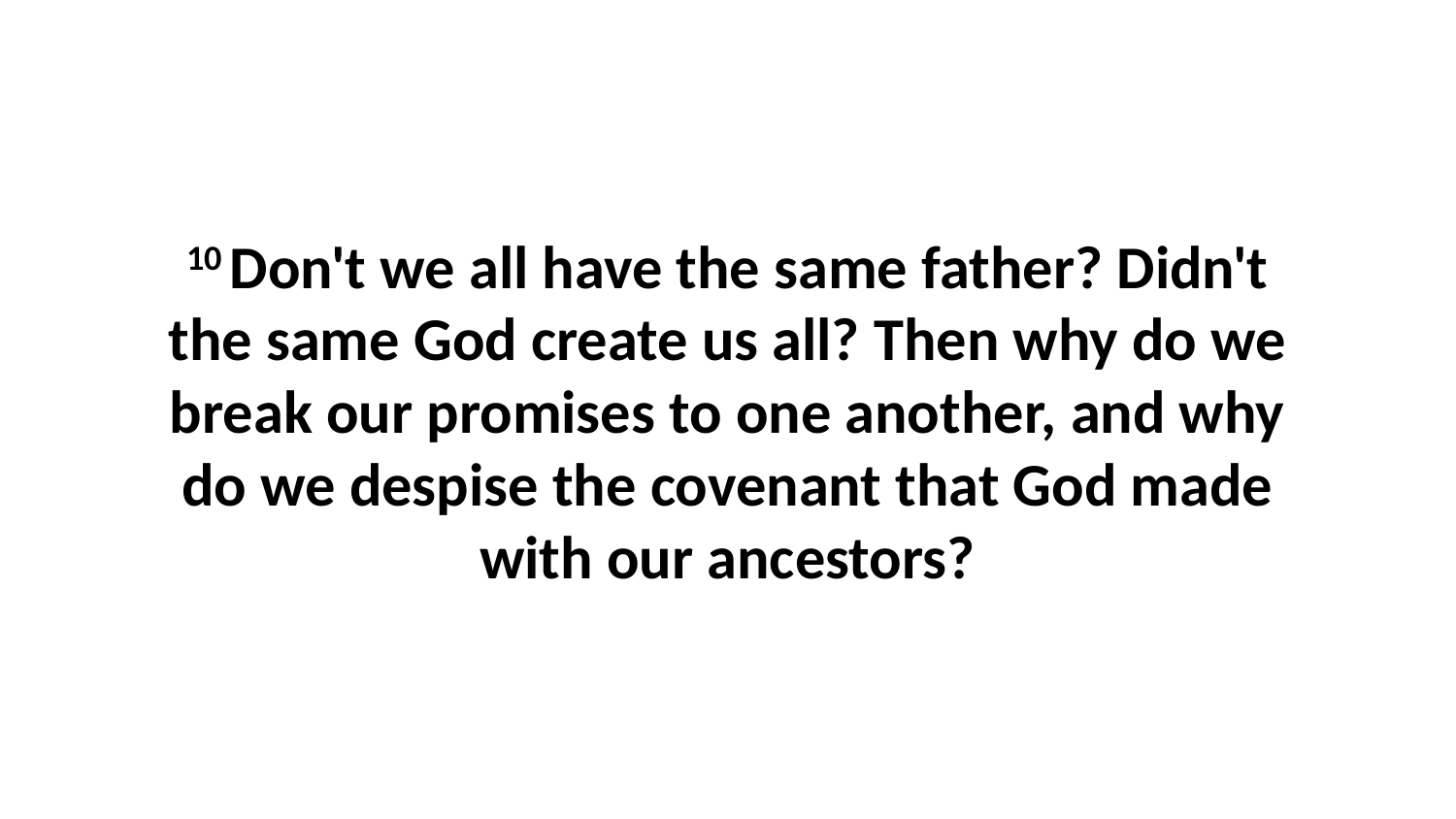

10 Don't we all have the same father? Didn't the same God create us all? Then why do we break our promises to one another, and why do we despise the covenant that God made with our ancestors?